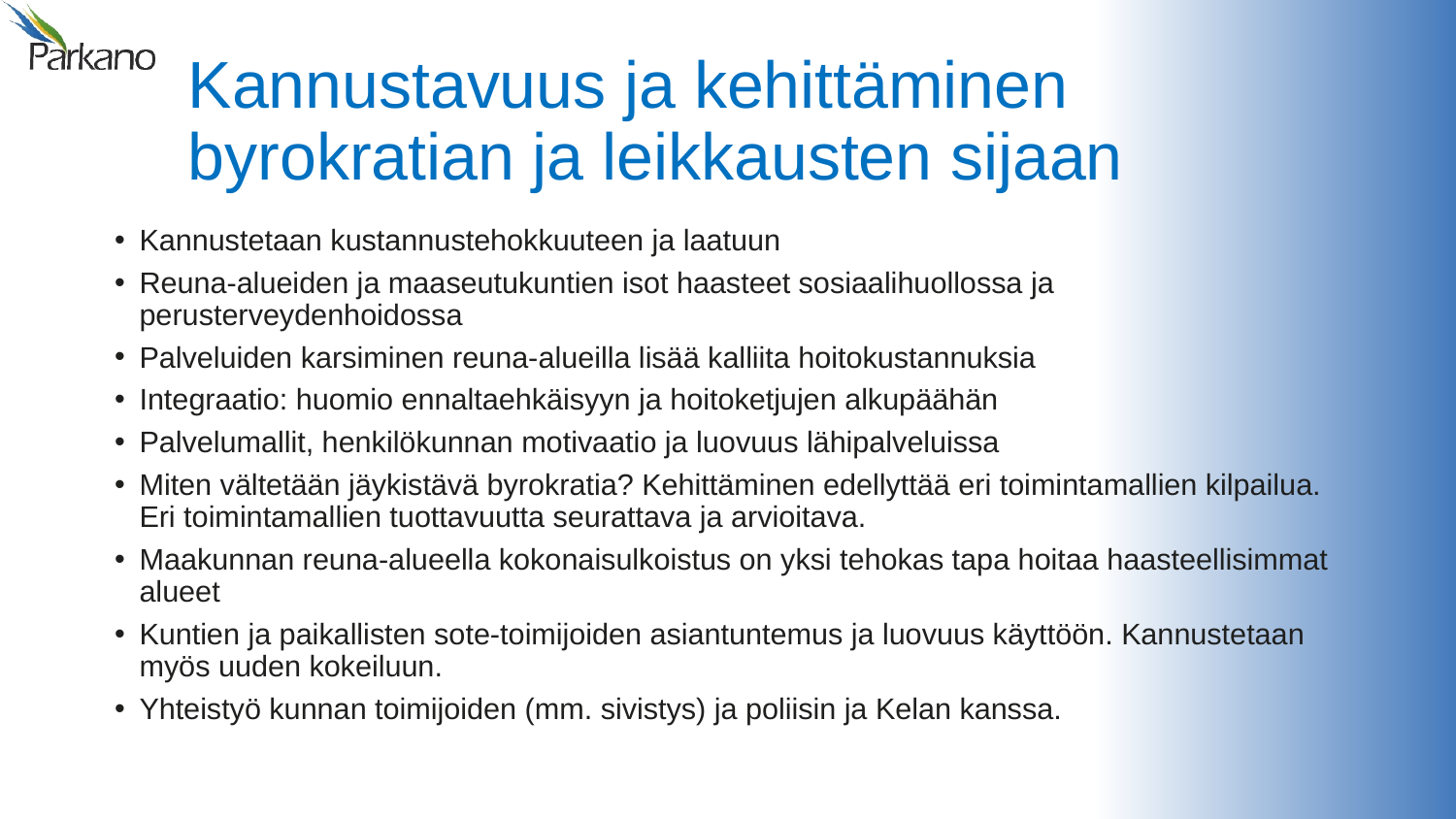

# Kannustavuus ja kehittäminen byrokratian ja leikkausten sijaan
Kannustetaan kustannustehokkuuteen ja laatuun
Reuna-alueiden ja maaseutukuntien isot haasteet sosiaalihuollossa ja perusterveydenhoidossa
Palveluiden karsiminen reuna-alueilla lisää kalliita hoitokustannuksia
Integraatio: huomio ennaltaehkäisyyn ja hoitoketjujen alkupäähän
Palvelumallit, henkilökunnan motivaatio ja luovuus lähipalveluissa
Miten vältetään jäykistävä byrokratia? Kehittäminen edellyttää eri toimintamallien kilpailua. Eri toimintamallien tuottavuutta seurattava ja arvioitava.
Maakunnan reuna-alueella kokonaisulkoistus on yksi tehokas tapa hoitaa haasteellisimmat alueet
Kuntien ja paikallisten sote-toimijoiden asiantuntemus ja luovuus käyttöön. Kannustetaan myös uuden kokeiluun.
Yhteistyö kunnan toimijoiden (mm. sivistys) ja poliisin ja Kelan kanssa.